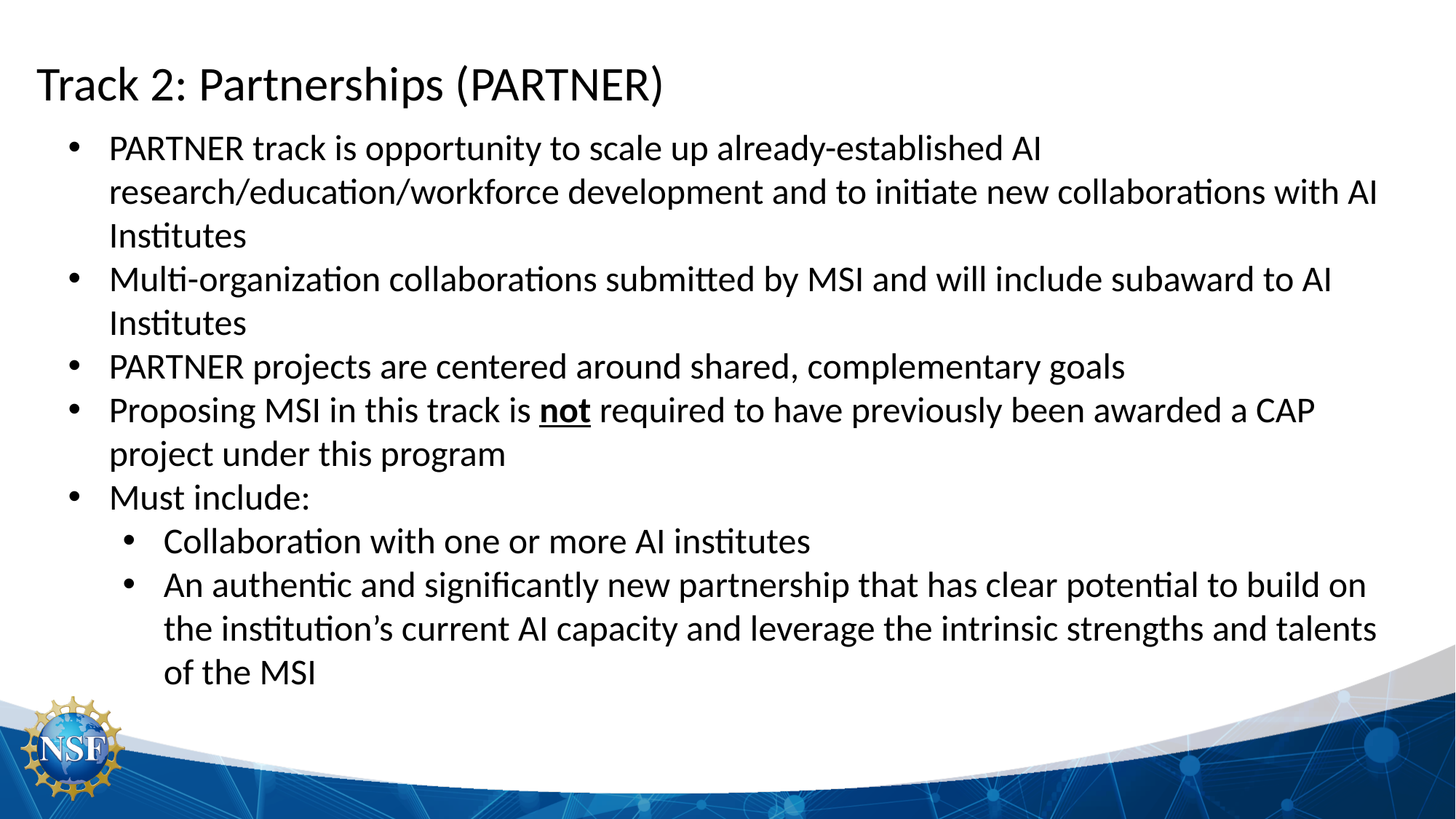

Track 2: Partnerships (PARTNER)
PARTNER track is opportunity to scale up already-established AI research/education/workforce development and to initiate new collaborations with AI Institutes
Multi-organization collaborations submitted by MSI and will include subaward to AI Institutes
PARTNER projects are centered around shared, complementary goals
Proposing MSI in this track is not required to have previously been awarded a CAP project under this program
Must include:
Collaboration with one or more AI institutes
An authentic and significantly new partnership that has clear potential to build on the institution’s current AI capacity and leverage the intrinsic strengths and talents of the MSI